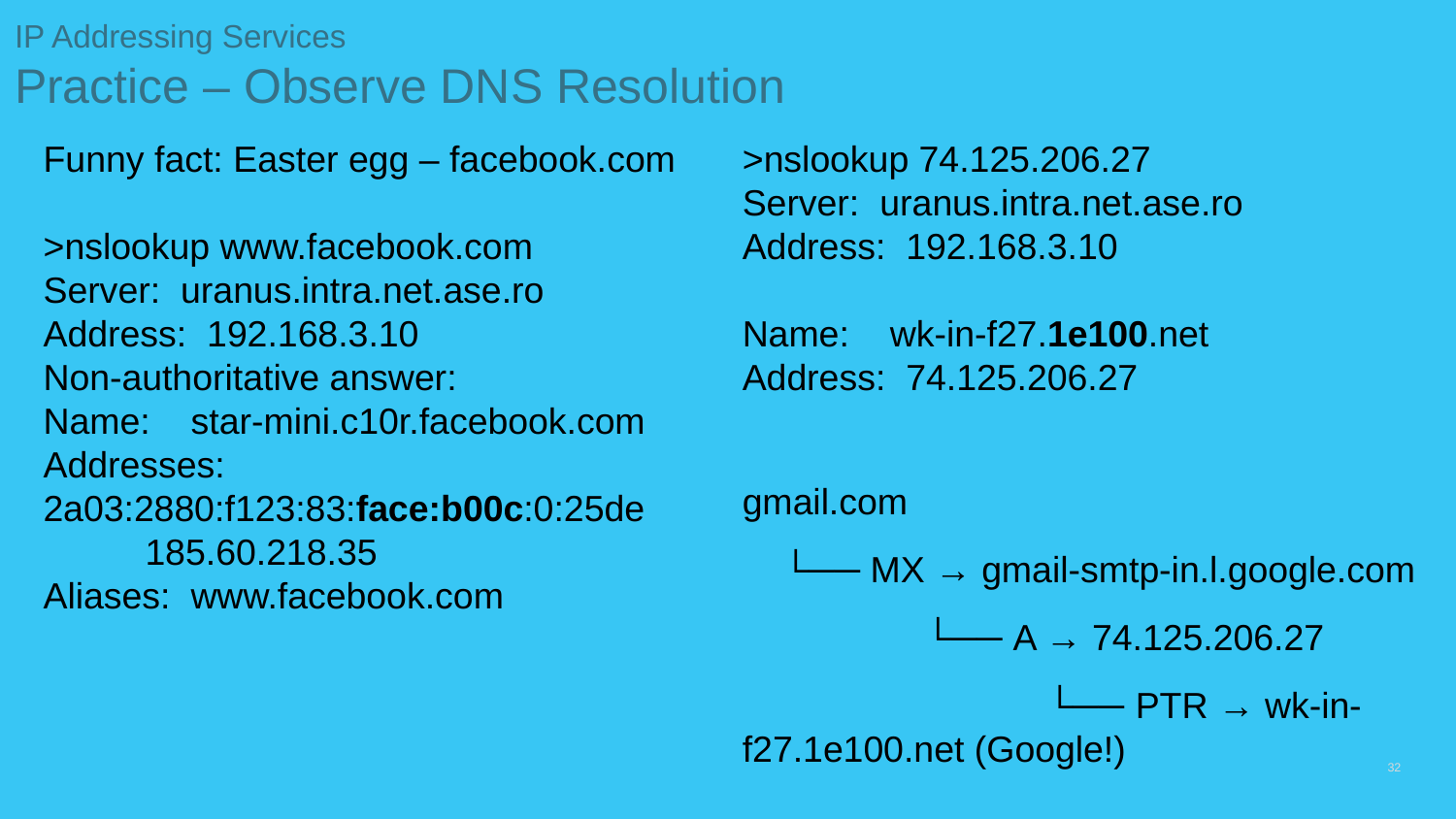

# IP Addressing Services Practice – Observe DNS Resolution
Funny fact: Easter egg – facebook.com

>nslookup www.facebook.com
Server:  uranus.intra.net.ase.ro
Address:  192.168.3.10
Non-authoritative answer:
Name:    star-mini.c10r.facebook.com
Addresses:  2a03:2880:f123:83:face:b00c:0:25de
          185.60.218.35
Aliases:  www.facebook.com

>nslookup 74.125.206.27
Server:  uranus.intra.net.ase.ro
Address:  192.168.3.10

Name:    wk-in-f27.1e100.net
Address:  74.125.206.27

gmail.com
    └── MX → gmail-smtp-in.l.google.com
                  └── A → 74.125.206.27
                              └── PTR → wk-in-f27.1e100.net (Google!)